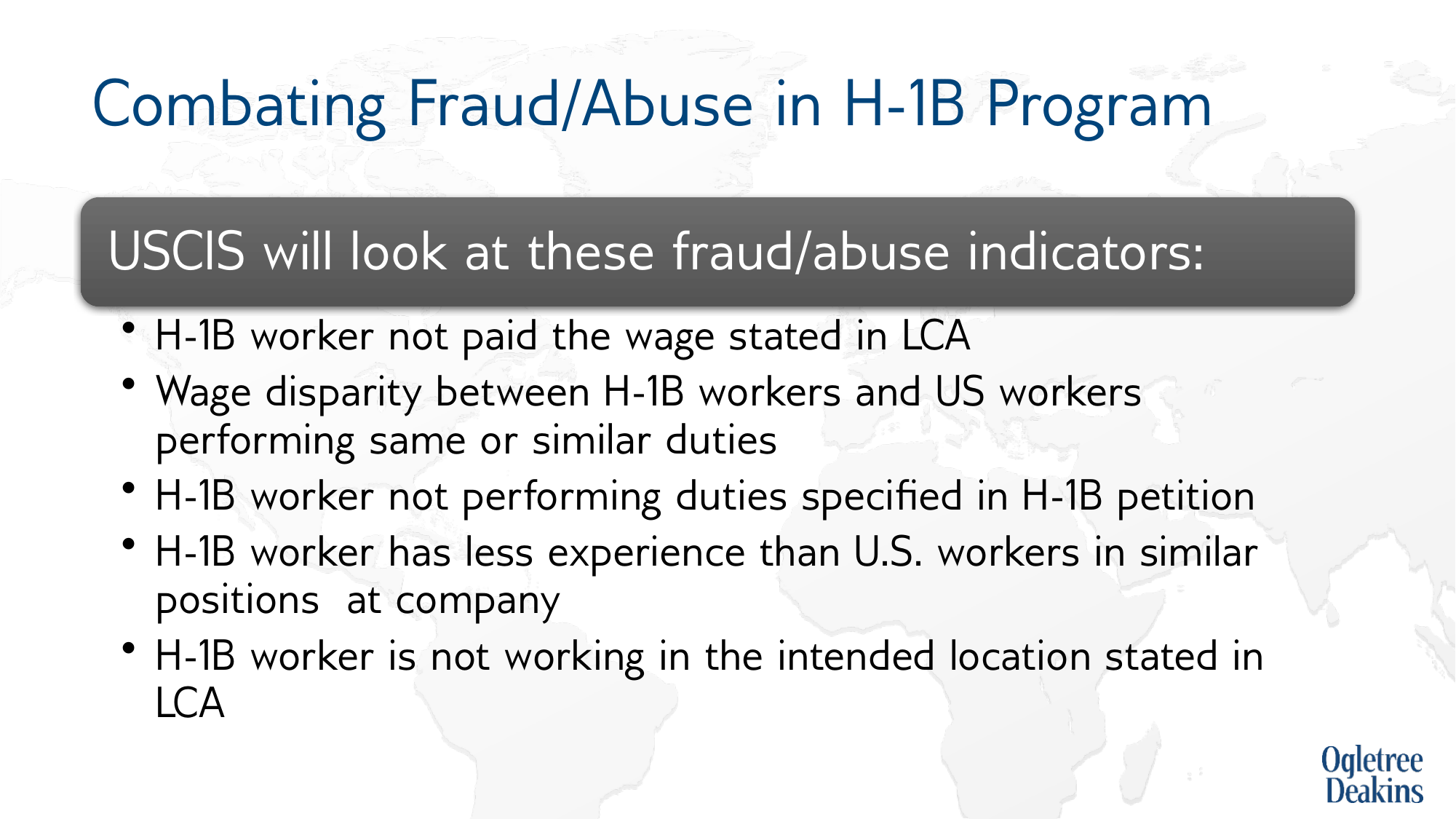

# Combating Fraud/Abuse in H-1B Program
USCIS will look at these fraud/abuse indicators:
H-1B worker not paid the wage stated in LCA
Wage disparity between H-1B workers and US workers performing same or similar duties
H-1B worker not performing duties specified in H-1B petition
H-1B worker has less experience than U.S. workers in similar positions  at company
H-1B worker is not working in the intended location stated in LCA